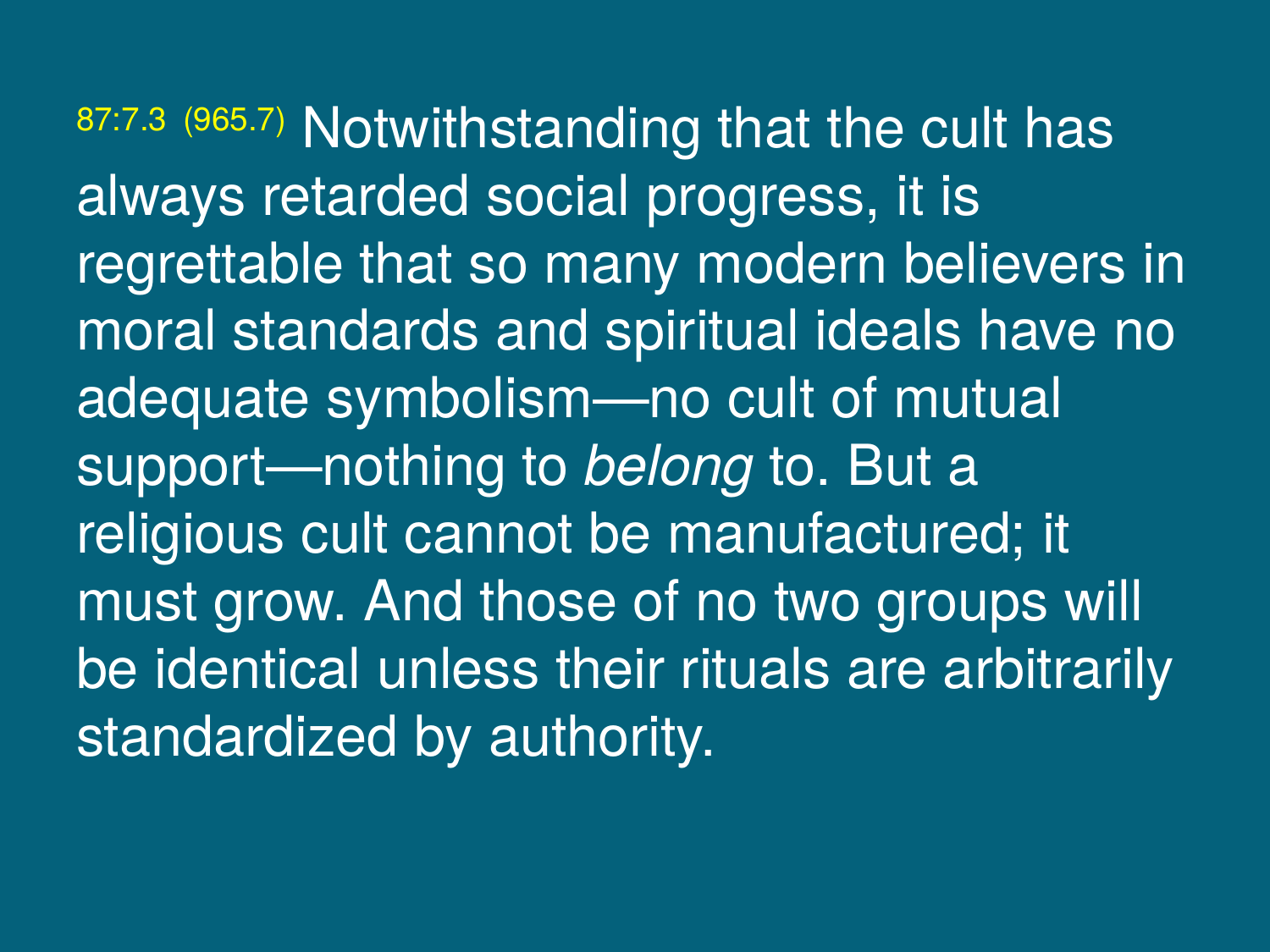

87:7.3 (965.7) Notwithstanding that the cult has always retarded social progress, it is regrettable that so many modern believers in moral standards and spiritual ideals have no adequate symbolism—no cult of mutual support—nothing to belong to. But a religious cult cannot be manufactured; it must grow. And those of no two groups will be identical unless their rituals are arbitrarily standardized by authority.